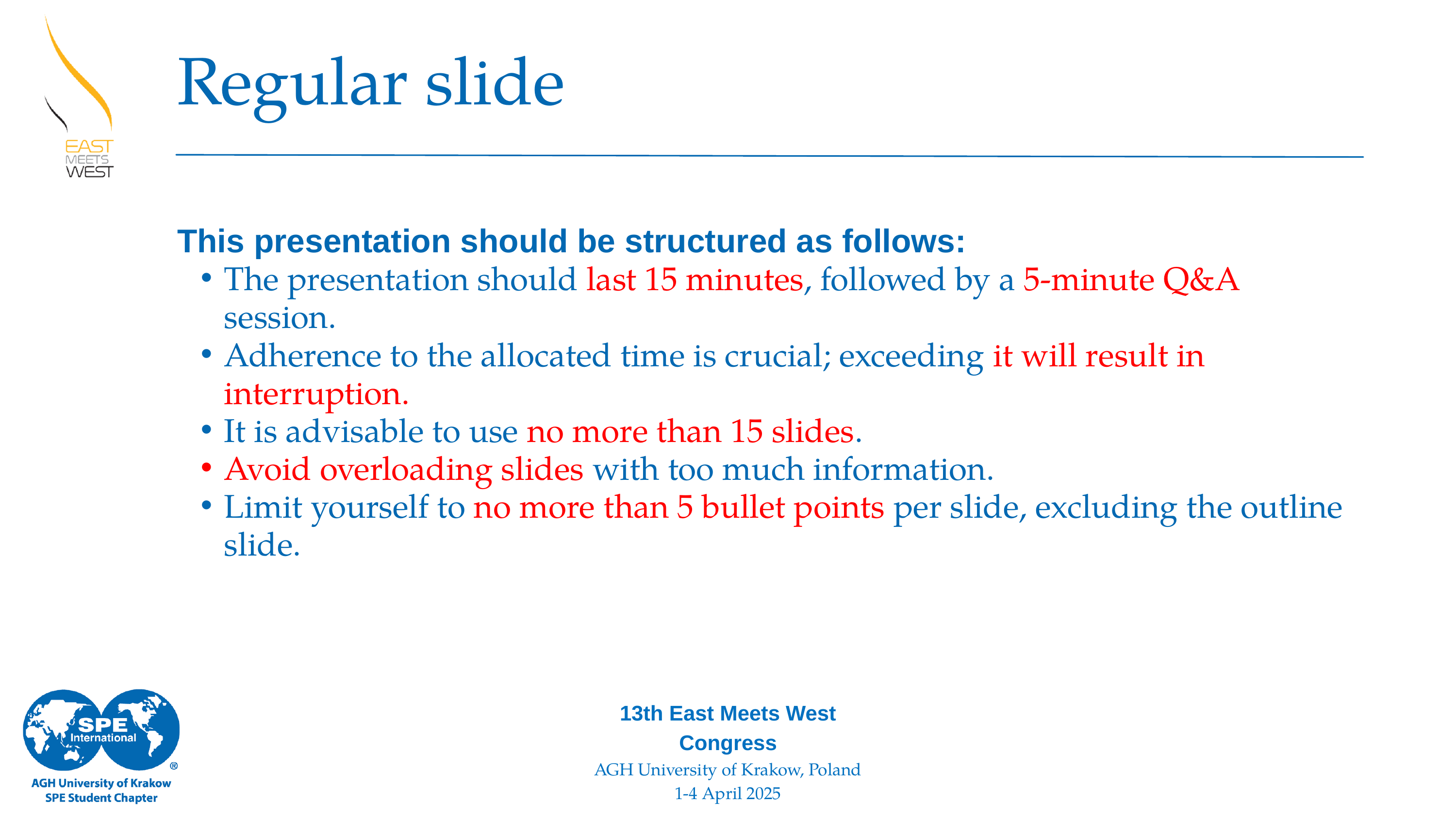

Regular slide

This presentation should be structured as follows:
The presentation should last 15 minutes, followed by a 5-minute Q&A session.
Adherence to the allocated time is crucial; exceeding it will result in interruption.
It is advisable to use no more than 15 slides.
Avoid overloading slides with too much information.
Limit yourself to no more than 5 bullet points per slide, excluding the outline slide.

13th East Meets West Congress
AGH University of Krakow, Poland
1-4 April 2025